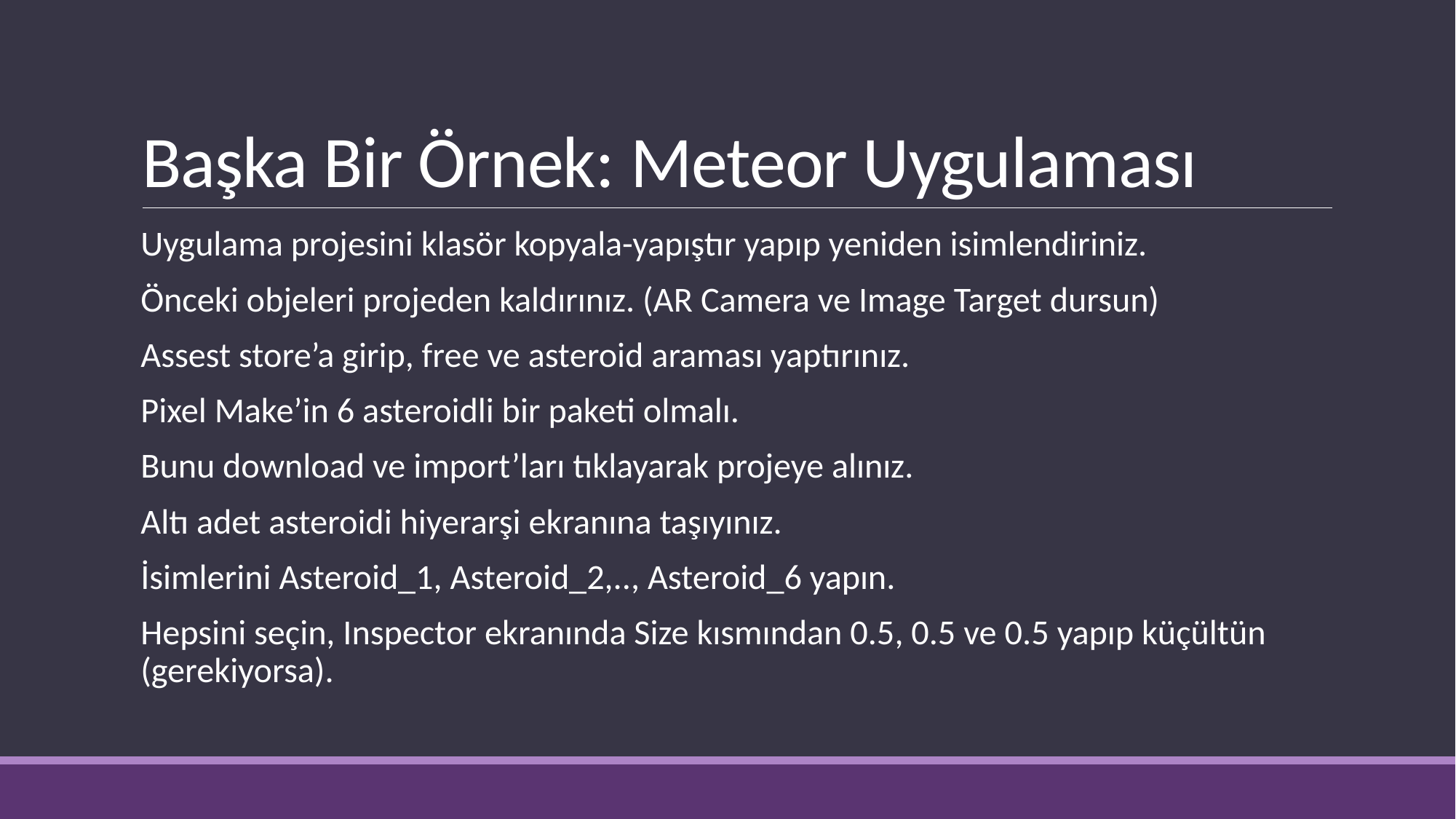

# Başka Bir Örnek: Meteor Uygulaması
Uygulama projesini klasör kopyala-yapıştır yapıp yeniden isimlendiriniz.
Önceki objeleri projeden kaldırınız. (AR Camera ve Image Target dursun)
Assest store’a girip, free ve asteroid araması yaptırınız.
Pixel Make’in 6 asteroidli bir paketi olmalı.
Bunu download ve import’ları tıklayarak projeye alınız.
Altı adet asteroidi hiyerarşi ekranına taşıyınız.
İsimlerini Asteroid_1, Asteroid_2,.., Asteroid_6 yapın.
Hepsini seçin, Inspector ekranında Size kısmından 0.5, 0.5 ve 0.5 yapıp küçültün (gerekiyorsa).